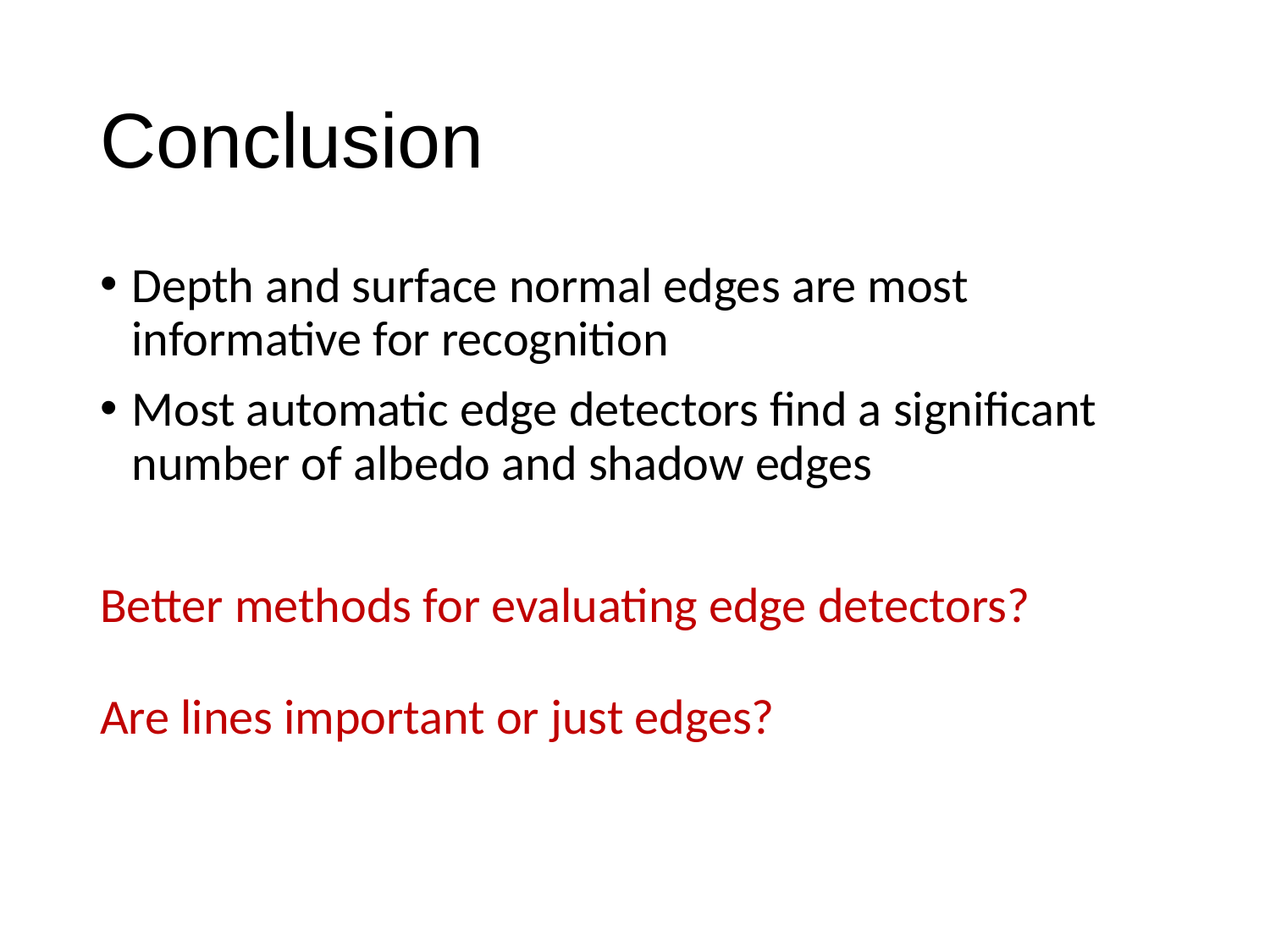

# Conclusion
Depth and surface normal edges are most informative for recognition
Most automatic edge detectors find a significant number of albedo and shadow edges

Better methods for evaluating edge detectors?

Are lines important or just edges?